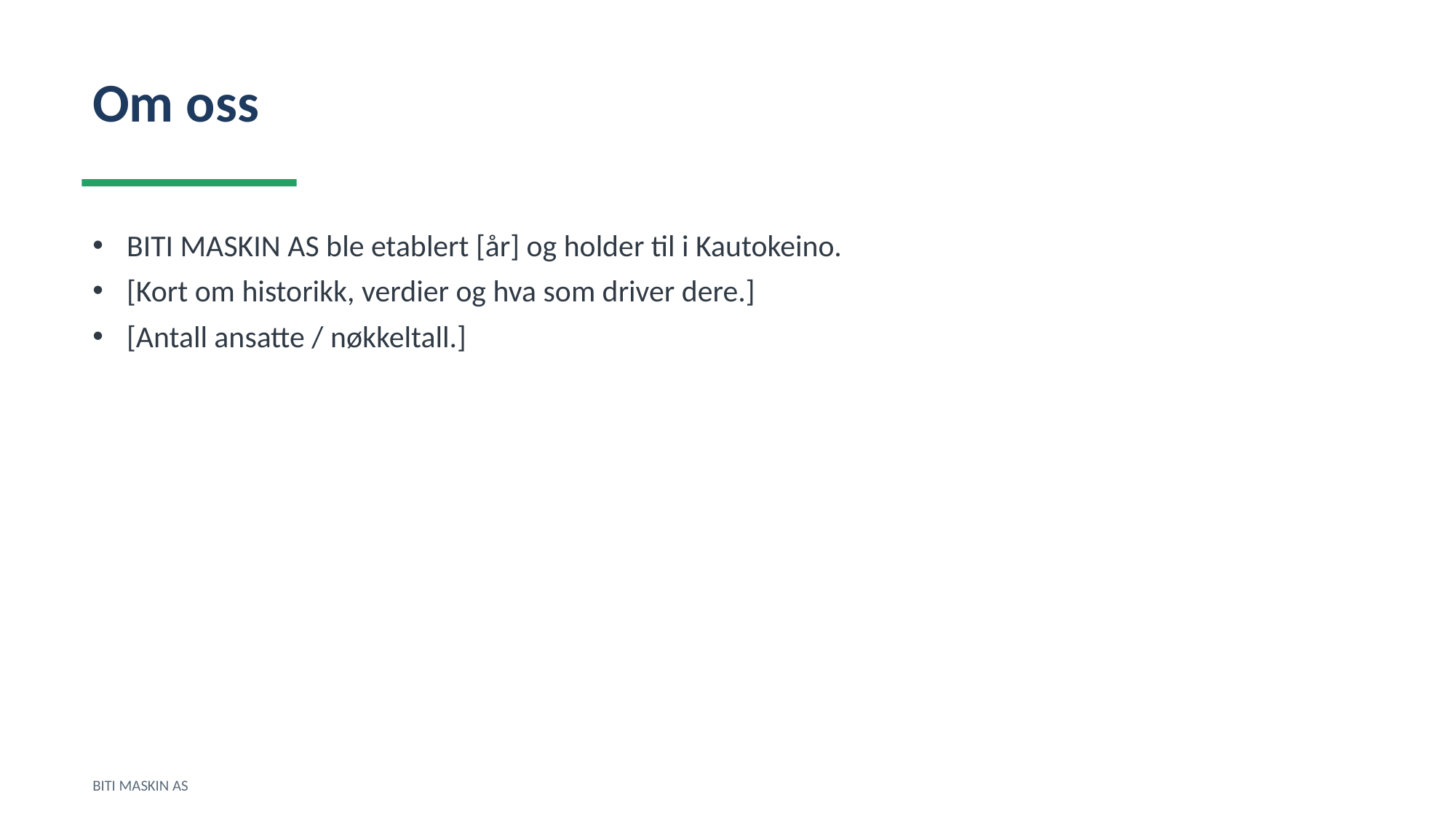

Om oss

BITI MASKIN AS ble etablert [år] og holder til i Kautokeino.
[Kort om historikk, verdier og hva som driver dere.]
[Antall ansatte / nøkkeltall.]
BITI MASKIN AS